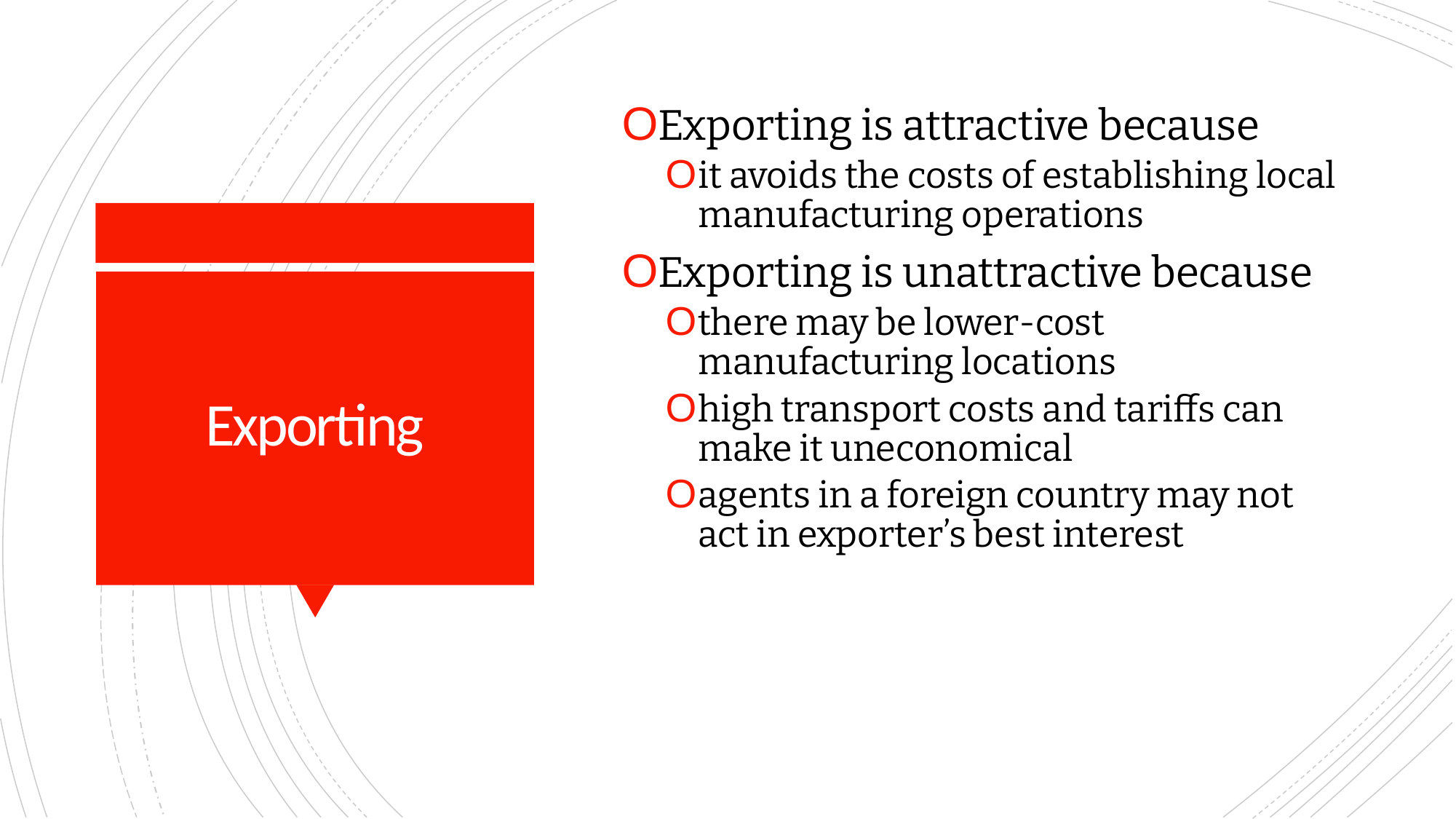

Exporting is attractive because
it avoids the costs of establishing local manufacturing operations
Exporting is unattractive because
there may be lower-cost manufacturing locations
high transport costs and tariffs can make it uneconomical
agents in a foreign country may not act in exporter’s best interest

# Exporting